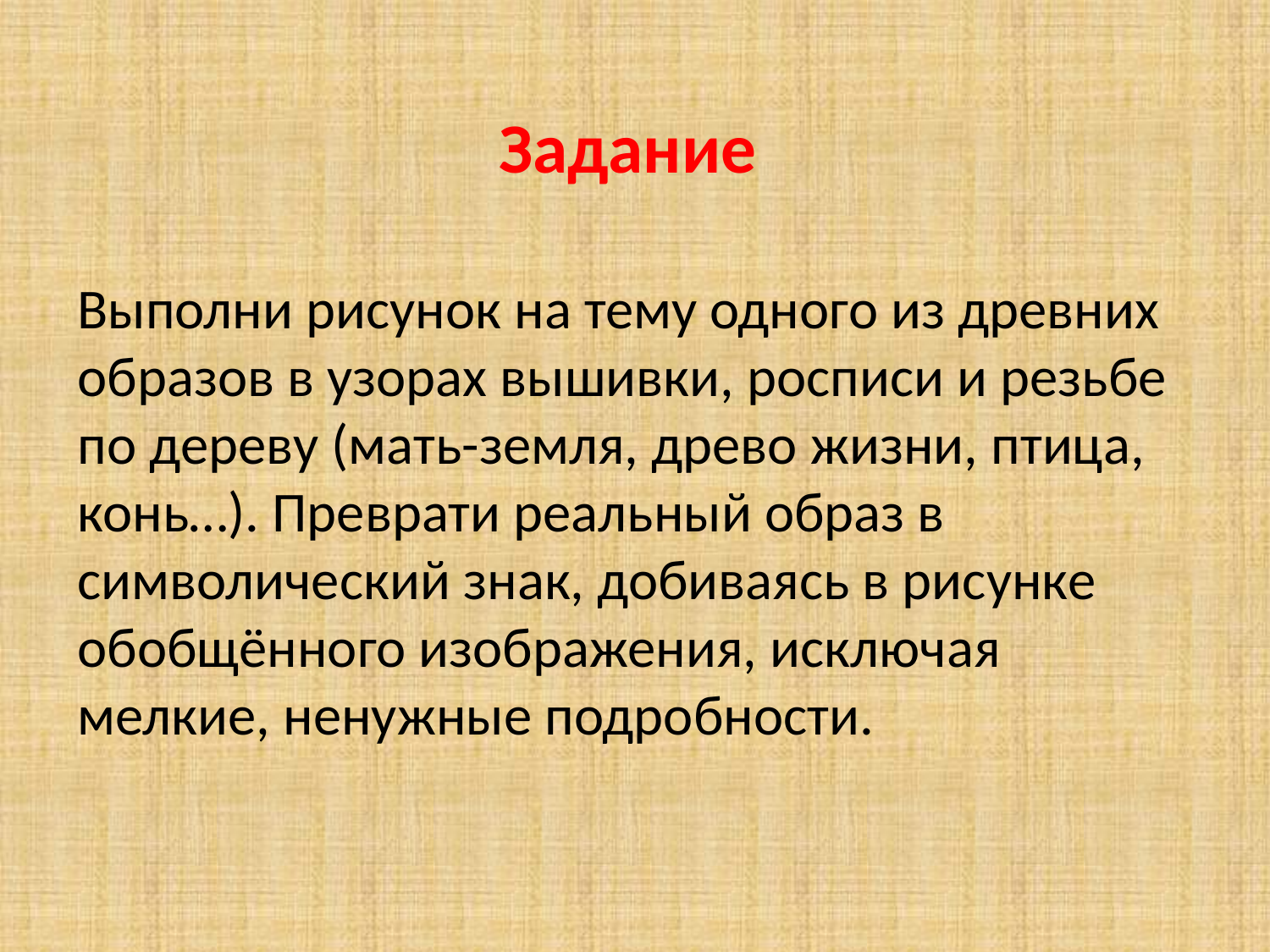

Задание
Выполни рисунок на тему одного из древних образов в узорах вышивки, росписи и резьбе по дереву (мать-земля, древо жизни, птица, конь…). Преврати реальный образ в символический знак, добиваясь в рисунке обобщённого изображения, исключая мелкие, ненужные подробности.